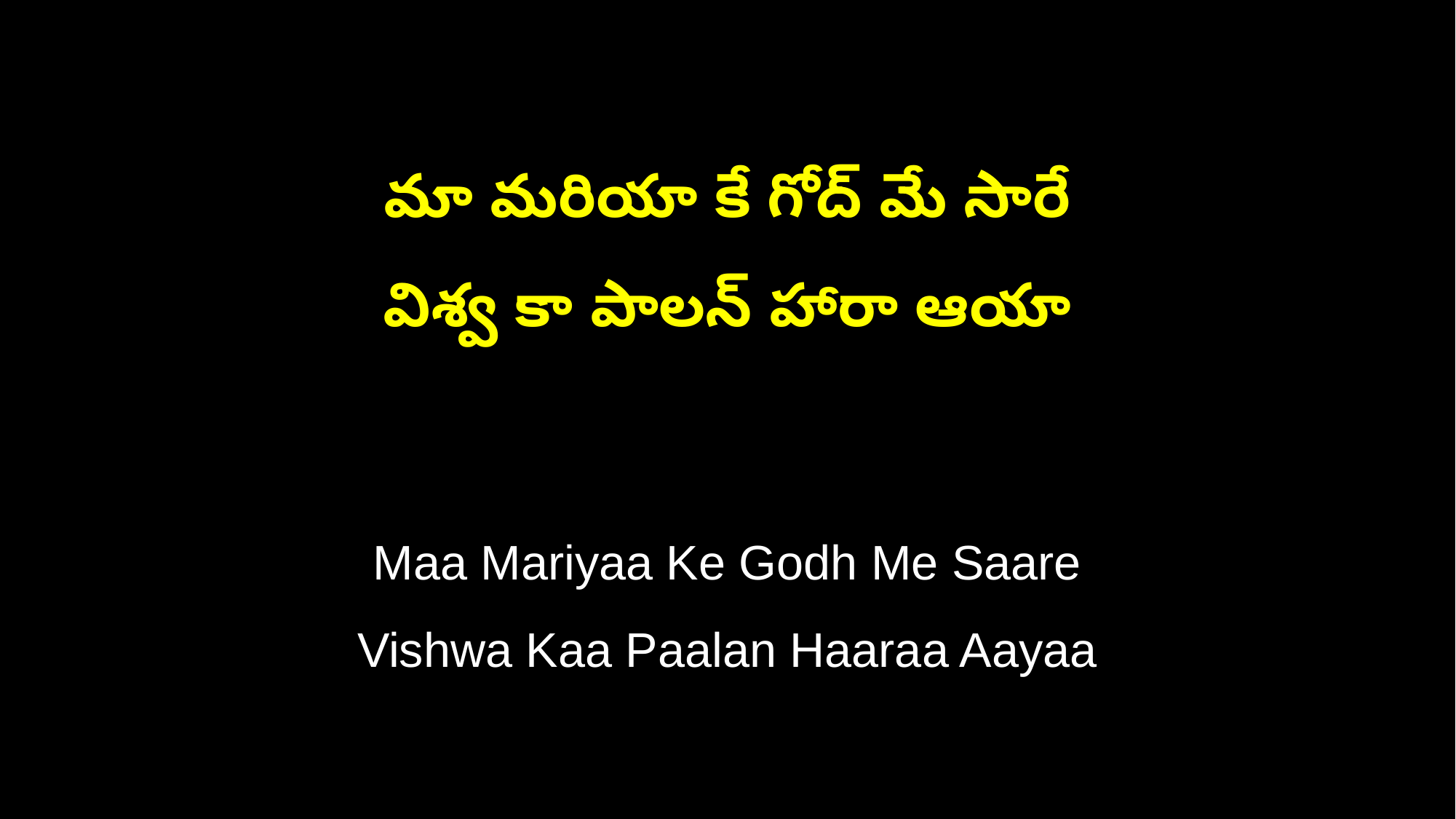

మా మరియా కే గోద్ మే సారే
విశ్వ కా పాలన్ హారా ఆయా
Maa Mariyaa Ke Godh Me Saare
Vishwa Kaa Paalan Haaraa Aayaa